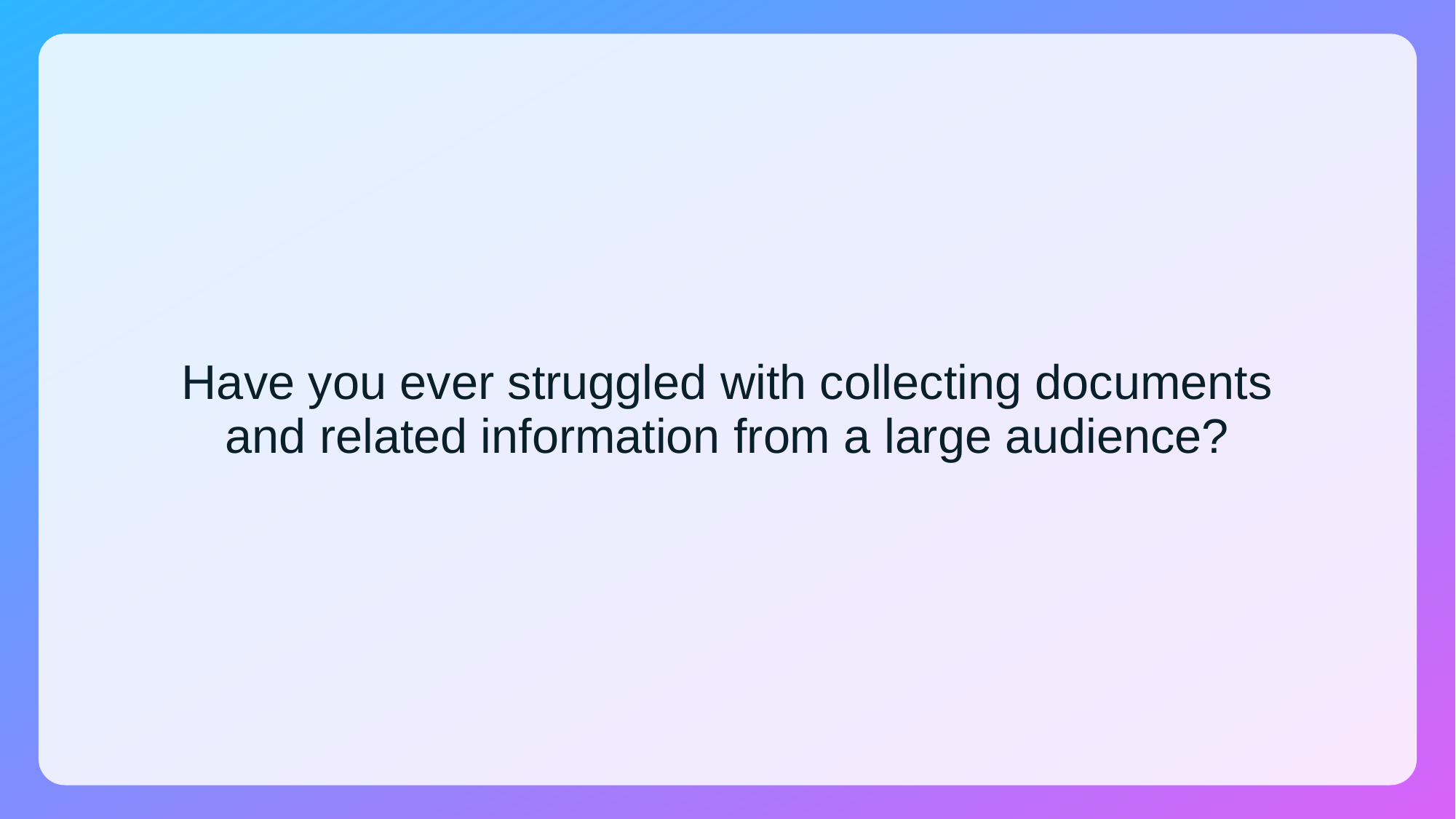

Have you ever struggled with collecting documents and related information from a large audience?